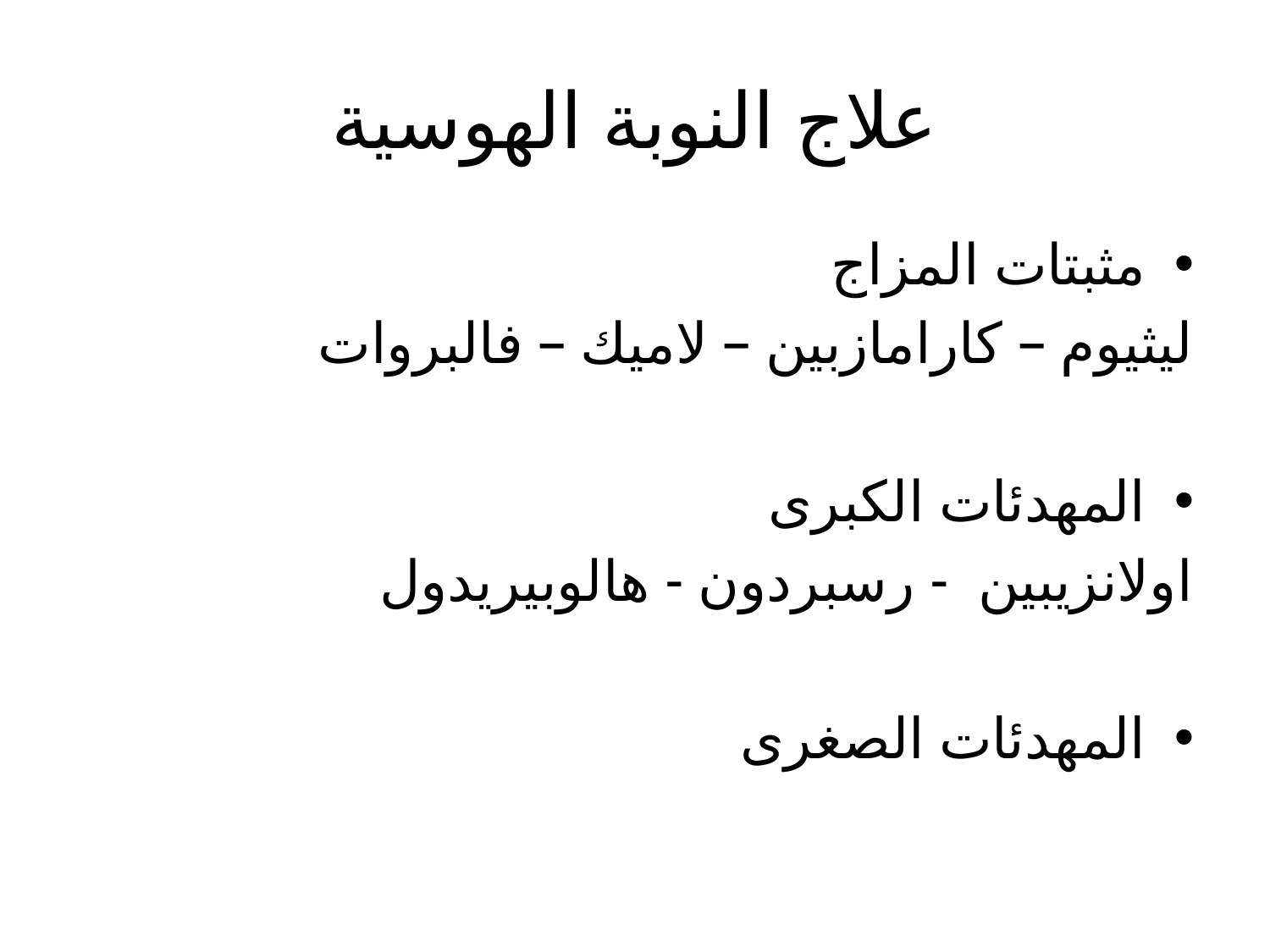

# علاج النوبة الهوسية
مثبتات المزاج
ليثيوم – كارامازبين – لاميك – فالبروات

المهدئات الكبرى
اولانزيبين  - رسبردون - هالوبيريدول

المهدئات الصغرى